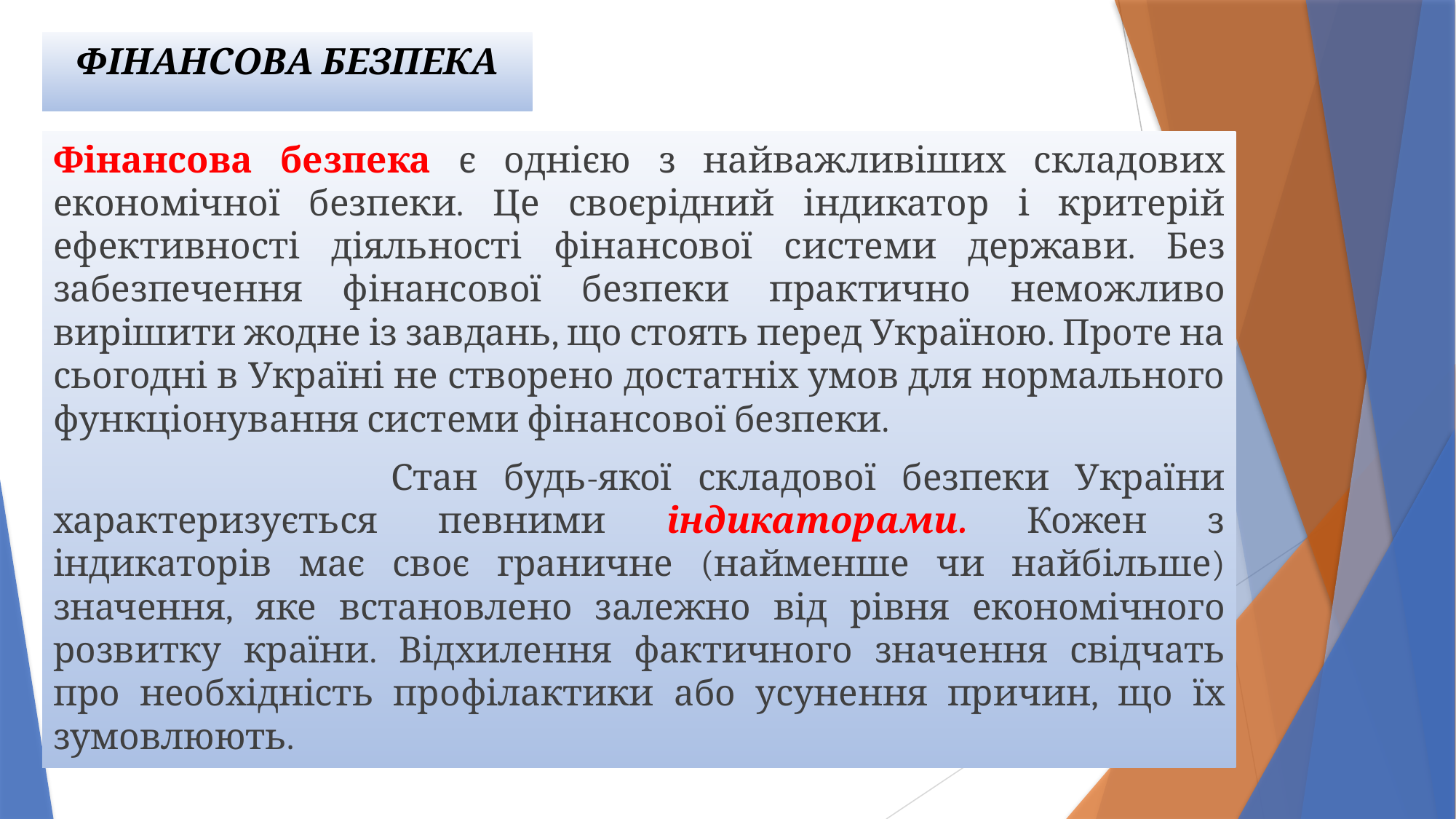

# ФІНАНСОВА БЕЗПЕКА
Фінансова безпека є однією з найважливіших складових економічної безпеки. Це своєрідний індикатор і критерій ефективності діяльності фінансової системи держави. Без забезпечення фінансової безпеки практично неможливо вирішити жодне із завдань, що стоять перед Україною. Проте на сьогодні в Україні не створено достатніх умов для нормального функціонування системи фінансової безпеки.
             Стан будь-якої складової безпеки України характеризується певними індикаторами. Кожен з індикаторів має своє граничне (найменше чи найбільше) значення, яке встановлено залежно від рівня економічного розвитку країни. Відхилення фактичного значення свідчать про необхідність профілактики або усунення причин, що їх зумовлюють.